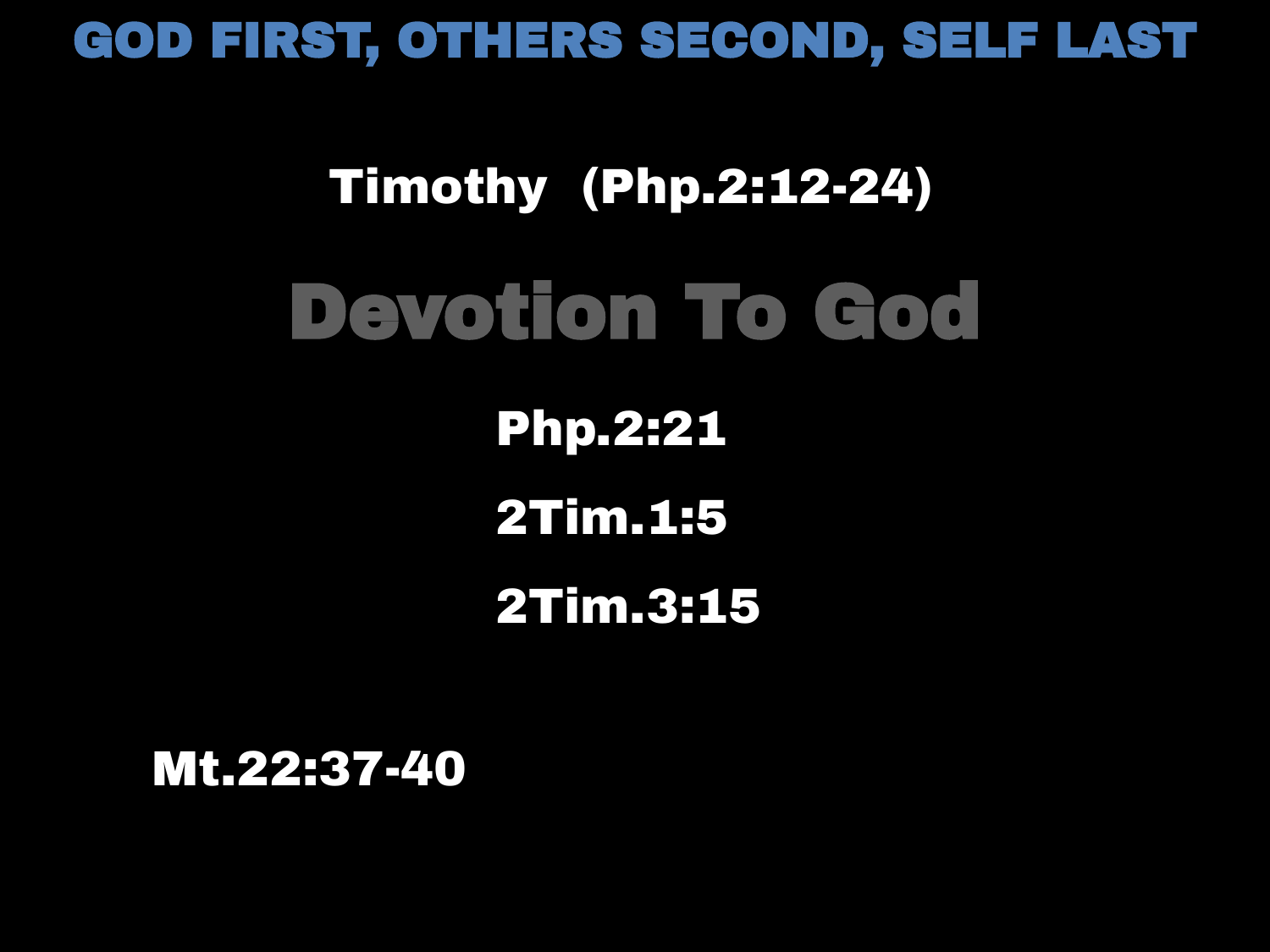

God First, Others Second, Self Last
Timothy  (Php.2:12-24)
Devotion To God
Php.2:21
2Tim.1:5
2Tim.3:15
Mt.22:37-40